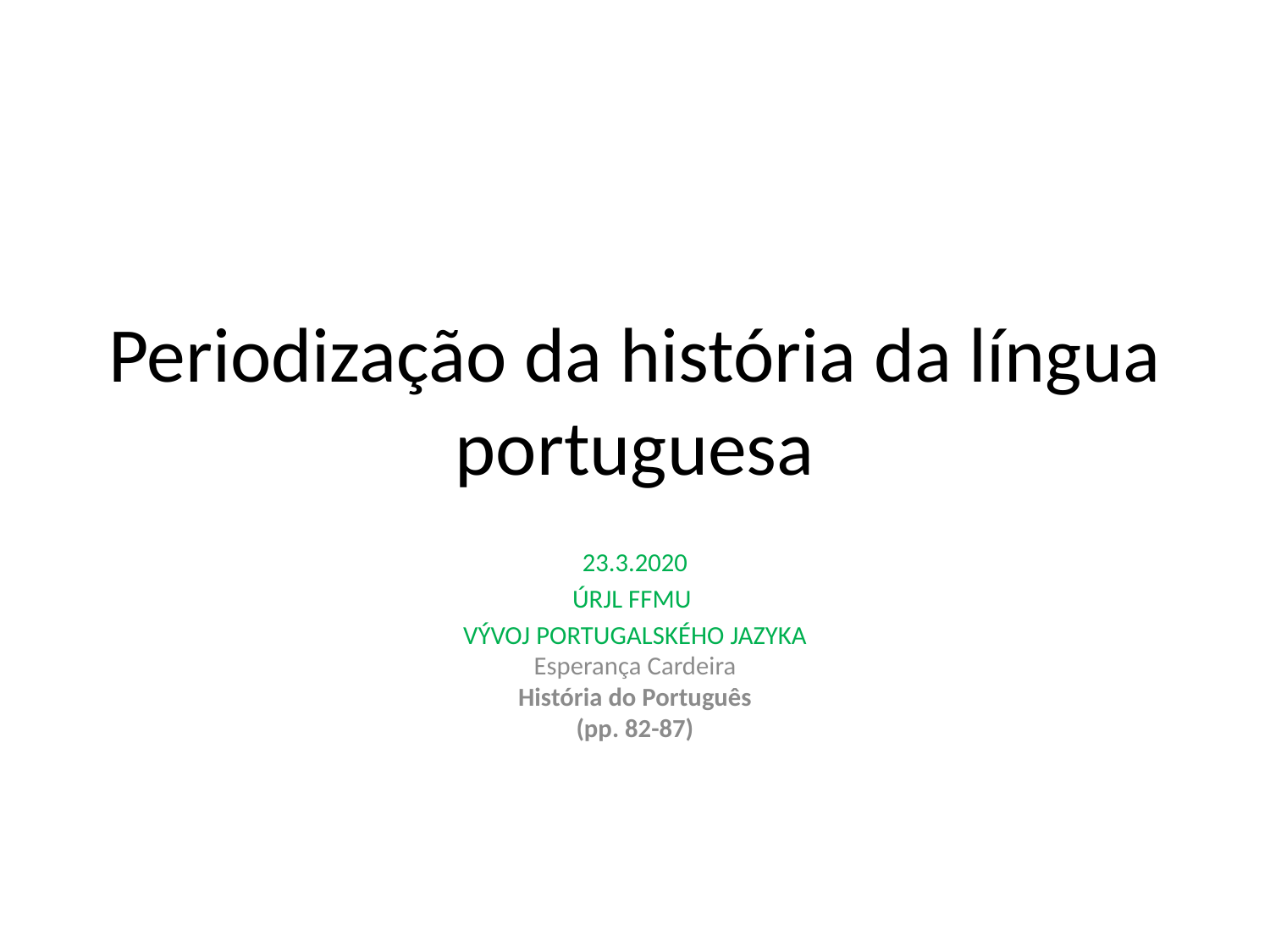

# Periodização da história da língua portuguesa
23.3.2020
ÚRJL FFMU
VÝVOJ PORTUGALSKÉHO JAZYKA
Esperança Cardeira
História do Português
(pp. 82-87)